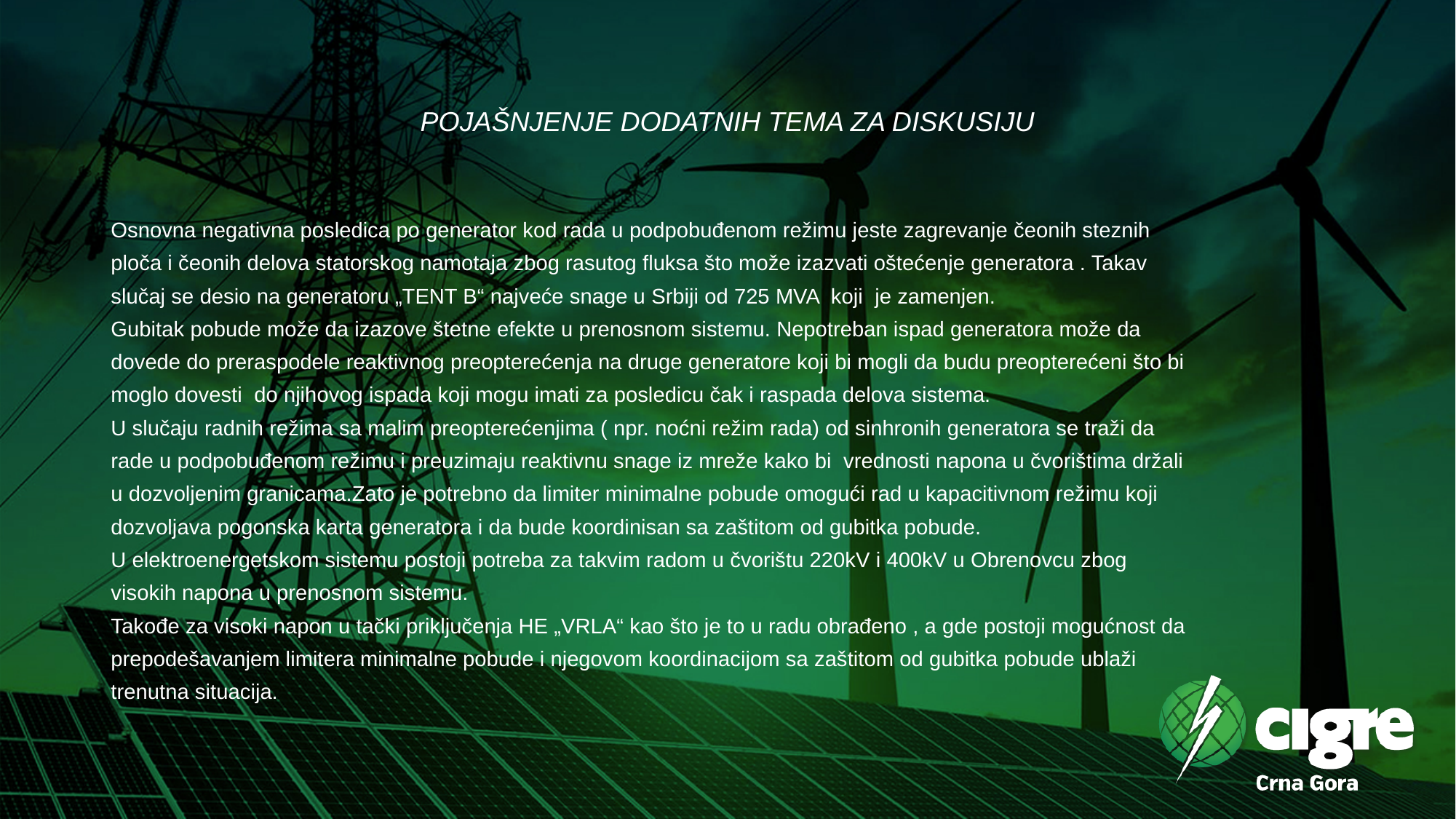

POJAŠNJENJE DODATNIH TEMA ZA DISKUSIJU
Osnovna negativna posledica po generator kod rada u podpobuđenom režimu jeste zagrevanje čeonih steznih
ploča i čeonih delova statorskog namotaja zbog rasutog fluksa što može izazvati oštećenje generatora . Takav
slučaj se desio na generatoru „TENT B“ najveće snage u Srbiji od 725 MVA  koji  je zamenjen.
Gubitak pobude može da izazove štetne efekte u prenosnom sistemu. Nepotreban ispad generatora može da
dovede do preraspodele reaktivnog preopterećenja na druge generatore koji bi mogli da budu preopterećeni što bi
moglo dovesti  do njihovog ispada koji mogu imati za posledicu čak i raspada delova sistema.
U slučaju radnih režima sa malim preopterećenjima ( npr. noćni režim rada) od sinhronih generatora se traži da
rade u podpobuđenom režimu i preuzimaju reaktivnu snage iz mreže kako bi  vrednosti napona u čvorištima držali
u dozvoljenim granicama.Zato je potrebno da limiter minimalne pobude omogući rad u kapacitivnom režimu koji
dozvoljava pogonska karta generatora i da bude koordinisan sa zaštitom od gubitka pobude.
U elektroenergetskom sistemu postoji potreba za takvim radom u čvorištu 220kV i 400kV u Obrenovcu zbog
visokih napona u prenosnom sistemu.
Takođe za visoki napon u tački priključenja HE „VRLA“ kao što je to u radu obrađeno , a gde postoji mogućnost da
prepodešavanjem limitera minimalne pobude i njegovom koordinacijom sa zaštitom od gubitka pobude ublaži
trenutna situacija.